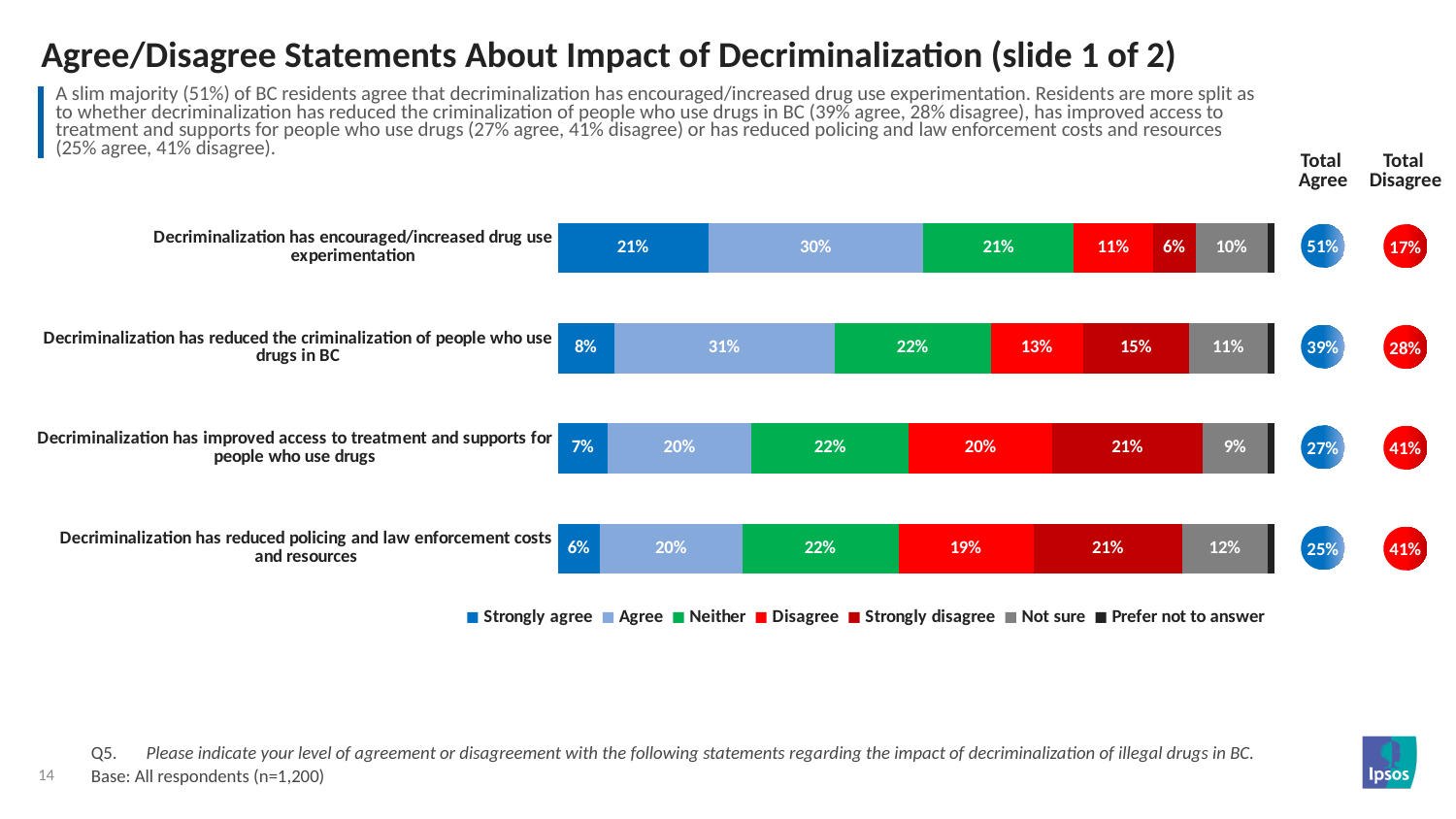

# Agree/Disagree Statements About Impact of Decriminalization (slide 1 of 2)
| A slim majority (51%) of BC residents agree that decriminalization has encouraged/increased drug use experimentation. Residents are more split as to whether decriminalization has reduced the criminalization of people who use drugs in BC (39% agree, 28% disagree), has improved access to treatment and supports for people who use drugs (27% agree, 41% disagree) or has reduced policing and law enforcement costs and resources (25% agree, 41% disagree). |
| --- |
Total
Agree
Total
Disagree

### Chart

| Category | Strongly agree | Agree | Neither | Disagree | Strongly disagree | Not sure | Prefer not to answer |
|---|---|---|---|---|---|---|---|
| Decriminalization has encouraged/increased drug use experimentation | 0.21 | 0.3 | 0.21 | 0.11 | 0.06 | 0.1 | 0.01 |
| Decriminalization has reduced the criminalization of people who use drugs in BC | 0.08 | 0.31 | 0.22 | 0.13 | 0.15 | 0.11 | 0.01 |
| Decriminalization has improved access to treatment and supports for people who use drugs | 0.07 | 0.2 | 0.22 | 0.2 | 0.21 | 0.09 | 0.01 |
| Decriminalization has reduced policing and law enforcement costs and resources | 0.06 | 0.2 | 0.22 | 0.19 | 0.21 | 0.12 | 0.01 |
51%
17%
39%
28%
27%
41%
25%
41%
Q5.	Please indicate your level of agreement or disagreement with the following statements regarding the impact of decriminalization of illegal drugs in BC.
Base: All respondents (n=1,200)